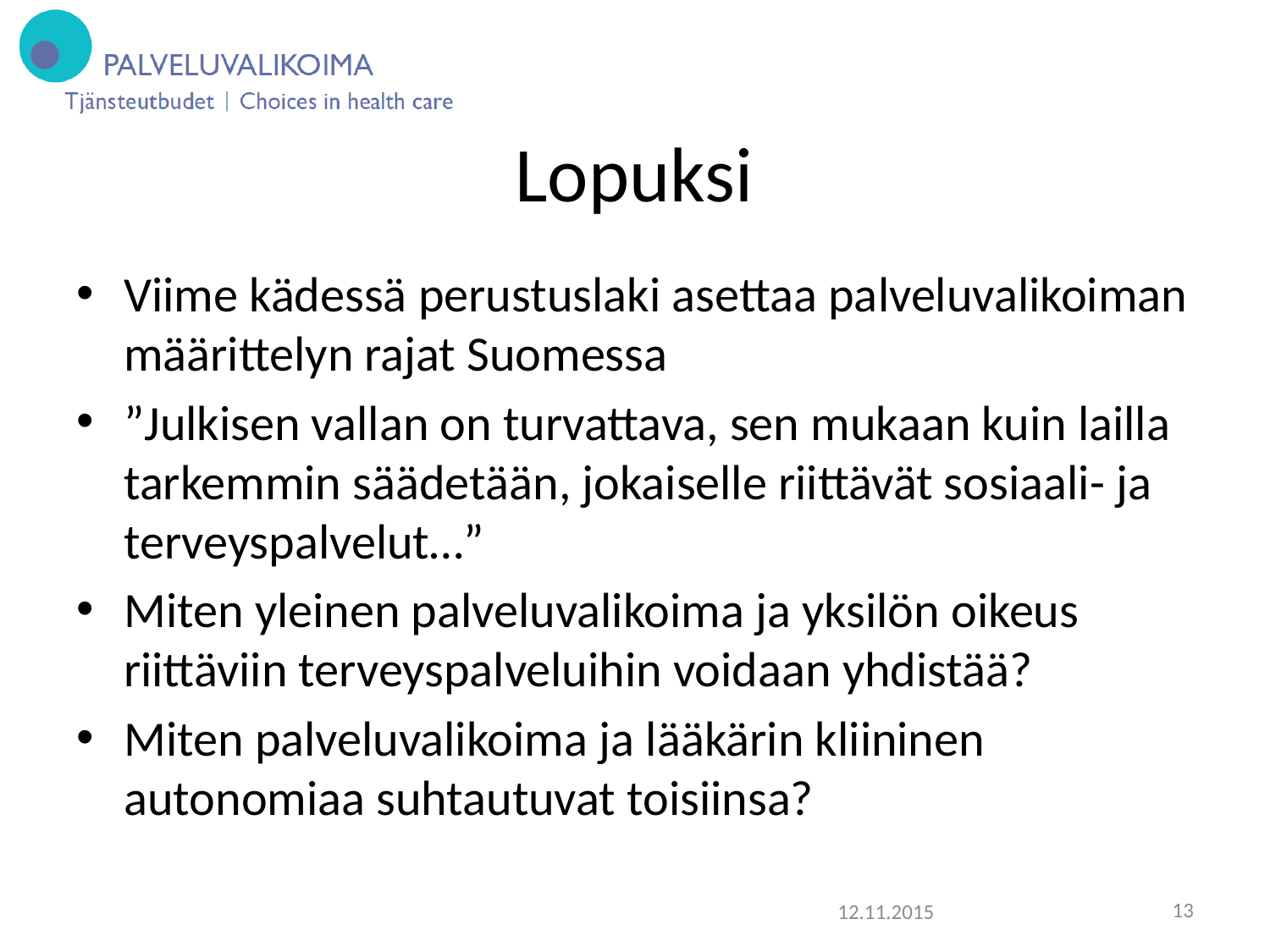

# Lopuksi
Viime kädessä perustuslaki asettaa palveluvalikoiman määrittelyn rajat Suomessa
”Julkisen vallan on turvattava, sen mukaan kuin lailla tarkemmin säädetään, jokaiselle riittävät sosiaali- ja terveyspalvelut…”
Miten yleinen palveluvalikoima ja yksilön oikeus riittäviin terveyspalveluihin voidaan yhdistää?
Miten palveluvalikoima ja lääkärin kliininen autonomiaa suhtautuvat toisiinsa?

12.11.2015
13